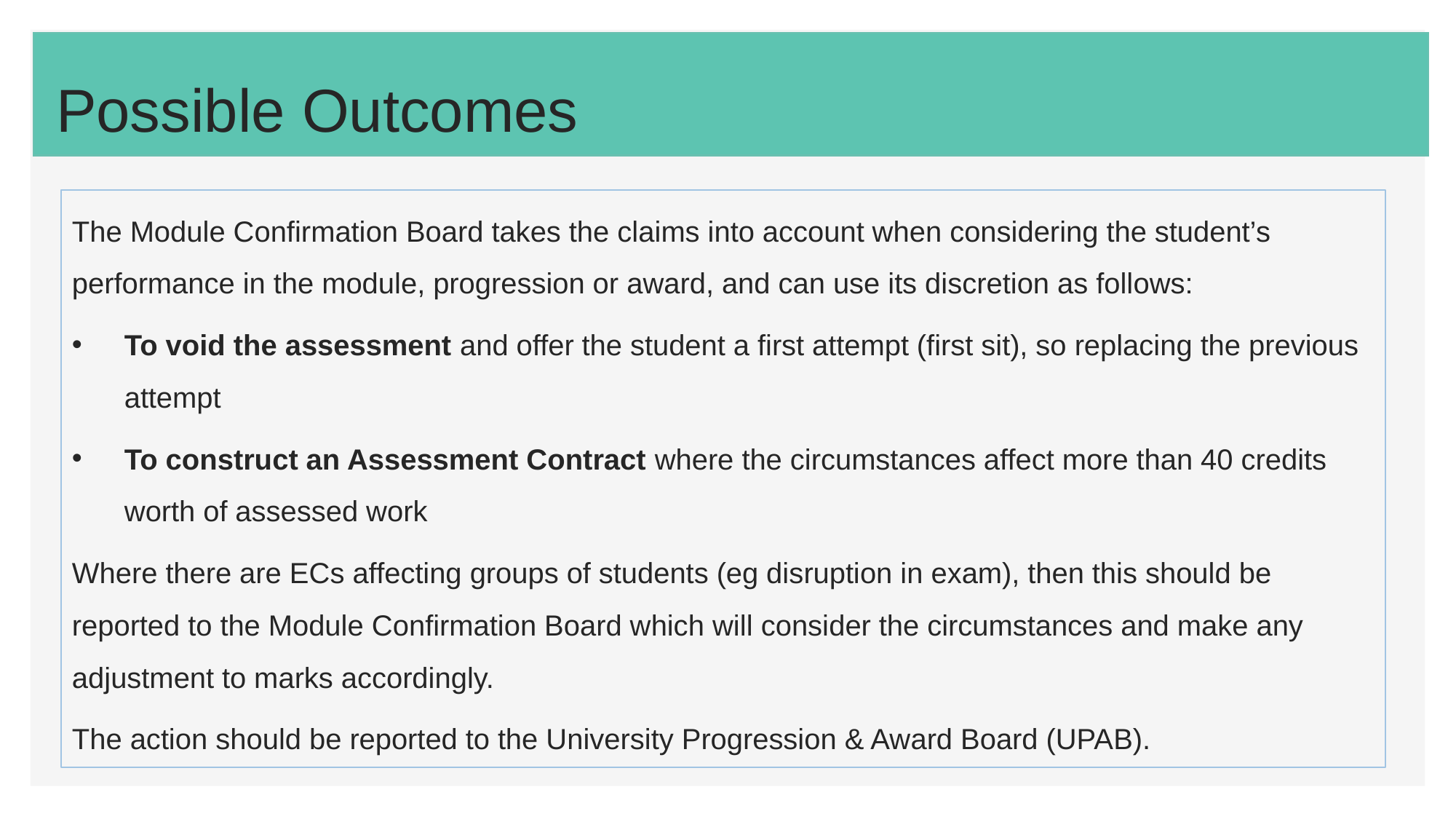

# Possible Outcomes
The Module Confirmation Board takes the claims into account when considering the student’s performance in the module, progression or award, and can use its discretion as follows:
To void the assessment and offer the student a first attempt (first sit), so replacing the previous attempt
To construct an Assessment Contract where the circumstances affect more than 40 credits worth of assessed work
Where there are ECs affecting groups of students (eg disruption in exam), then this should be reported to the Module Confirmation Board which will consider the circumstances and make any adjustment to marks accordingly.
The action should be reported to the University Progression & Award Board (UPAB).